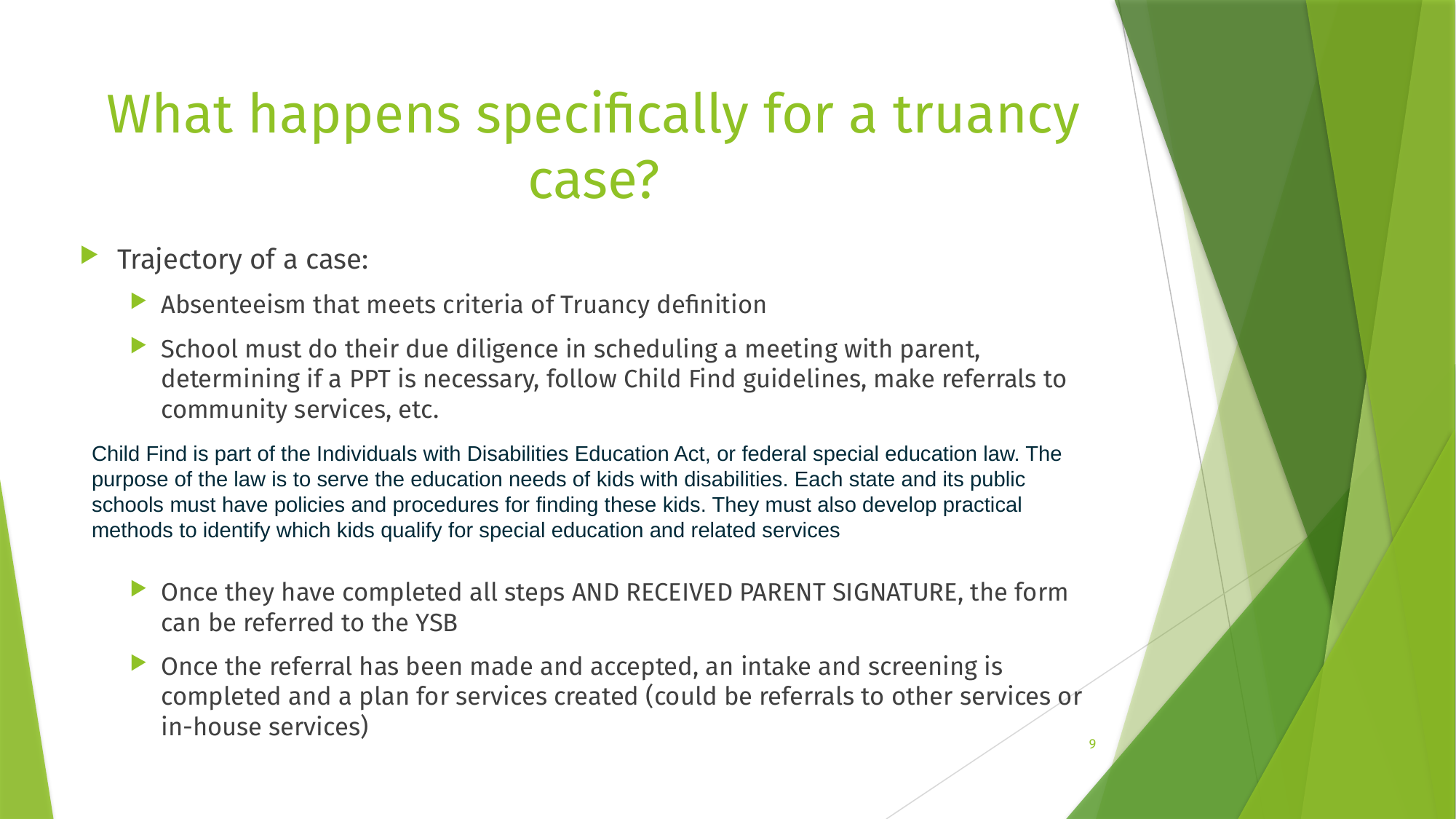

# What happens specifically for a truancy case?
Trajectory of a case:
Absenteeism that meets criteria of Truancy definition
School must do their due diligence in scheduling a meeting with parent, determining if a PPT is necessary, follow Child Find guidelines, make referrals to community services, etc.

Once they have completed all steps AND RECEIVED PARENT SIGNATURE, the form can be referred to the YSB
Once the referral has been made and accepted, an intake and screening is completed and a plan for services created (could be referrals to other services or in-house services)

Child Find is part of the Individuals with Disabilities Education Act, or federal special education law. The purpose of the law is to serve the education needs of kids with disabilities. Each state and its public schools must have policies and procedures for finding these kids. They must also develop practical methods to identify which kids qualify for special education and related services
9